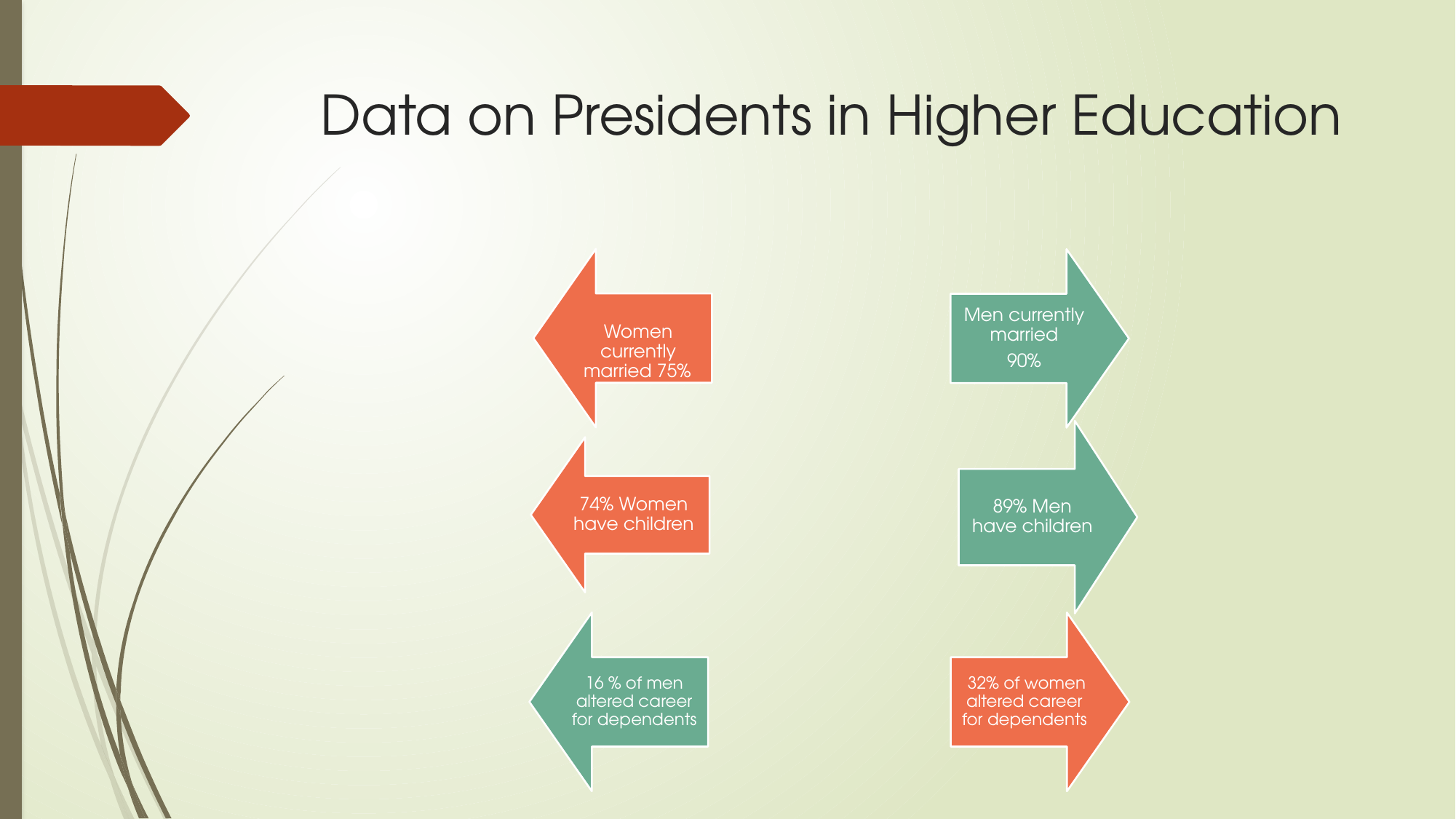

# Data on Presidents in Higher Education

Women currently married 75%
Men currently married
90%
74% Women have children
89% Men have children
16 % of men altered career for dependents
 32% of women altered career for dependents